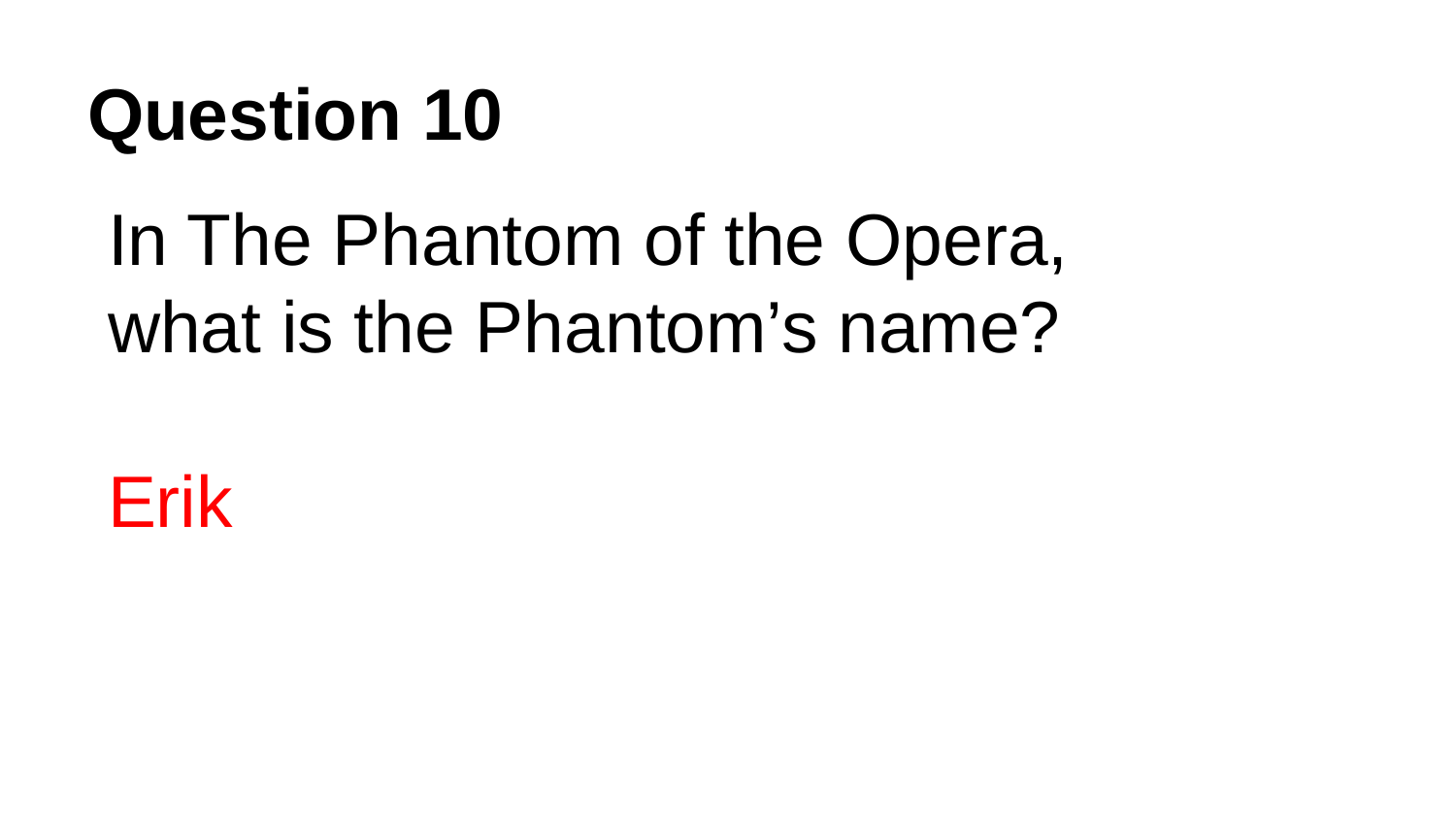

# Question 10
In The Phantom of the Opera, what is the Phantom’s name?

Erik